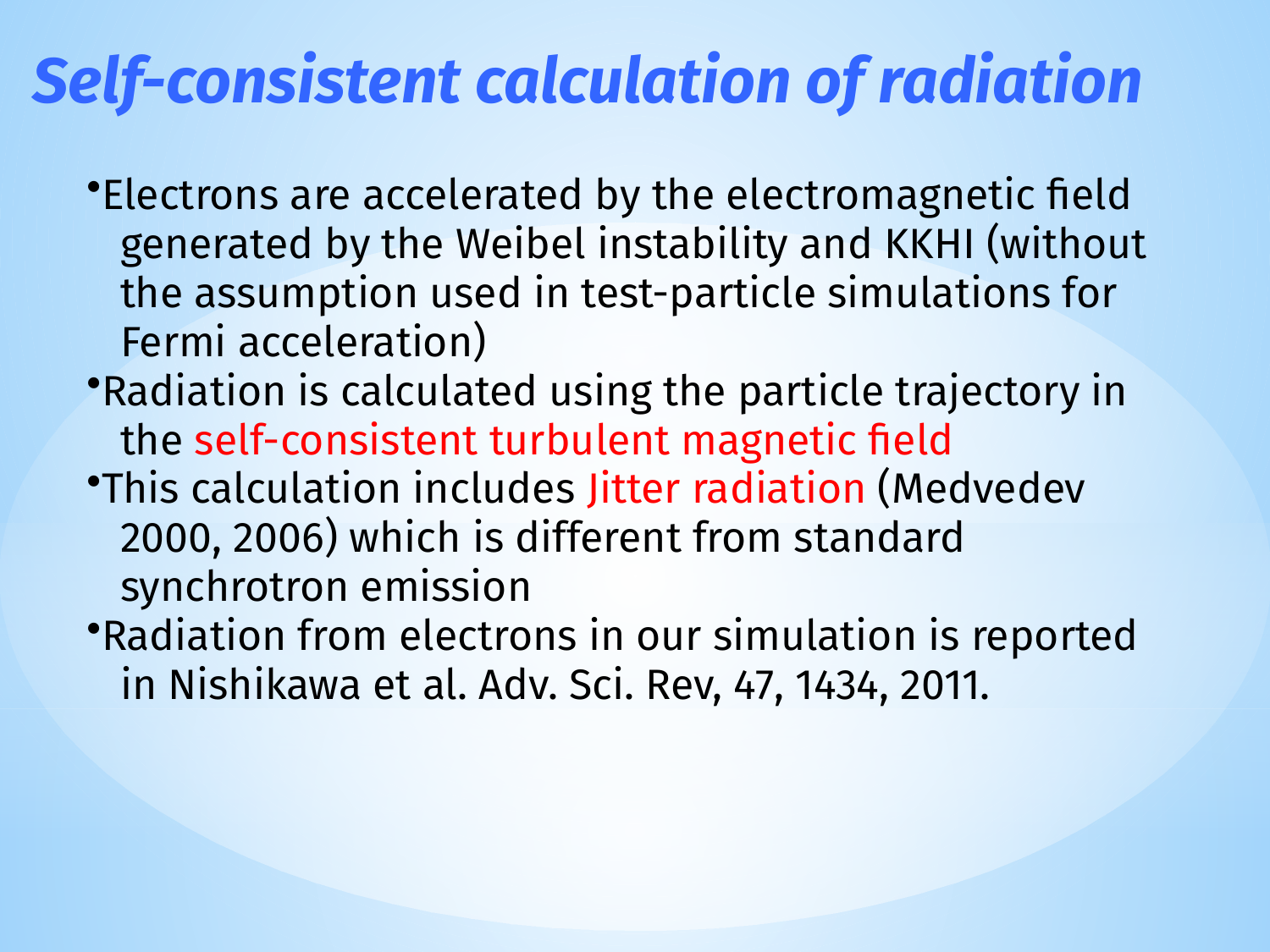

Self-consistent calculation of radiation
Electrons are accelerated by the electromagnetic field
   generated by the Weibel instability and KKHI (without
   the assumption used in test-particle simulations for
   Fermi acceleration)
Radiation is calculated using the particle trajectory in
   the self-consistent turbulent magnetic field
This calculation includes Jitter radiation (Medvedev
   2000, 2006) which is different from standard
   synchrotron emission
Radiation from electrons in our simulation is reported
   in Nishikawa et al. Adv. Sci. Rev, 47, 1434, 2011.